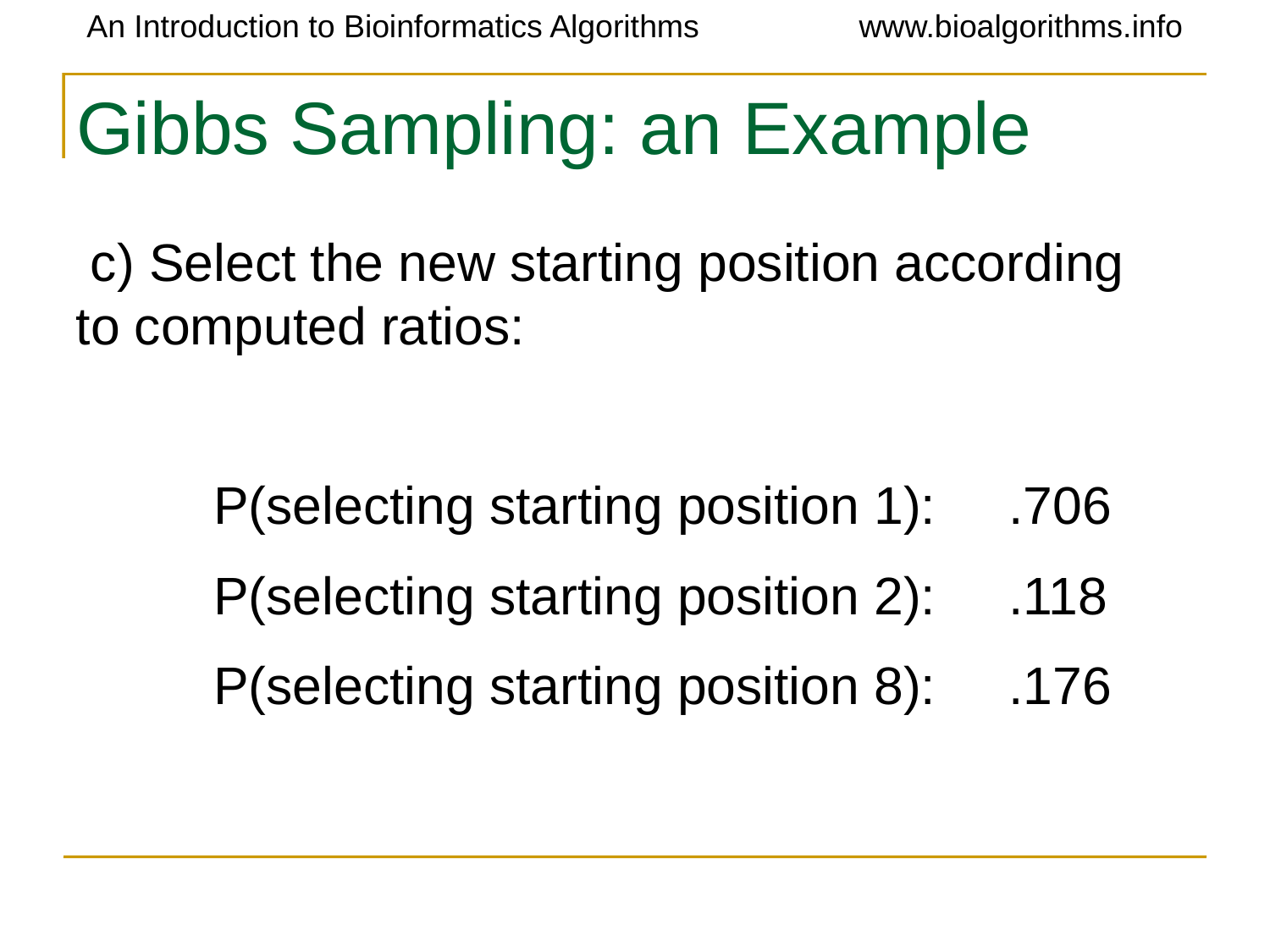

# Gibbs Sampling: an Example
 c) Select the new starting position according to computed ratios:
P(selecting starting position 1):     .706
P(selecting starting position 2):     .118
P(selecting starting position 8):     .176